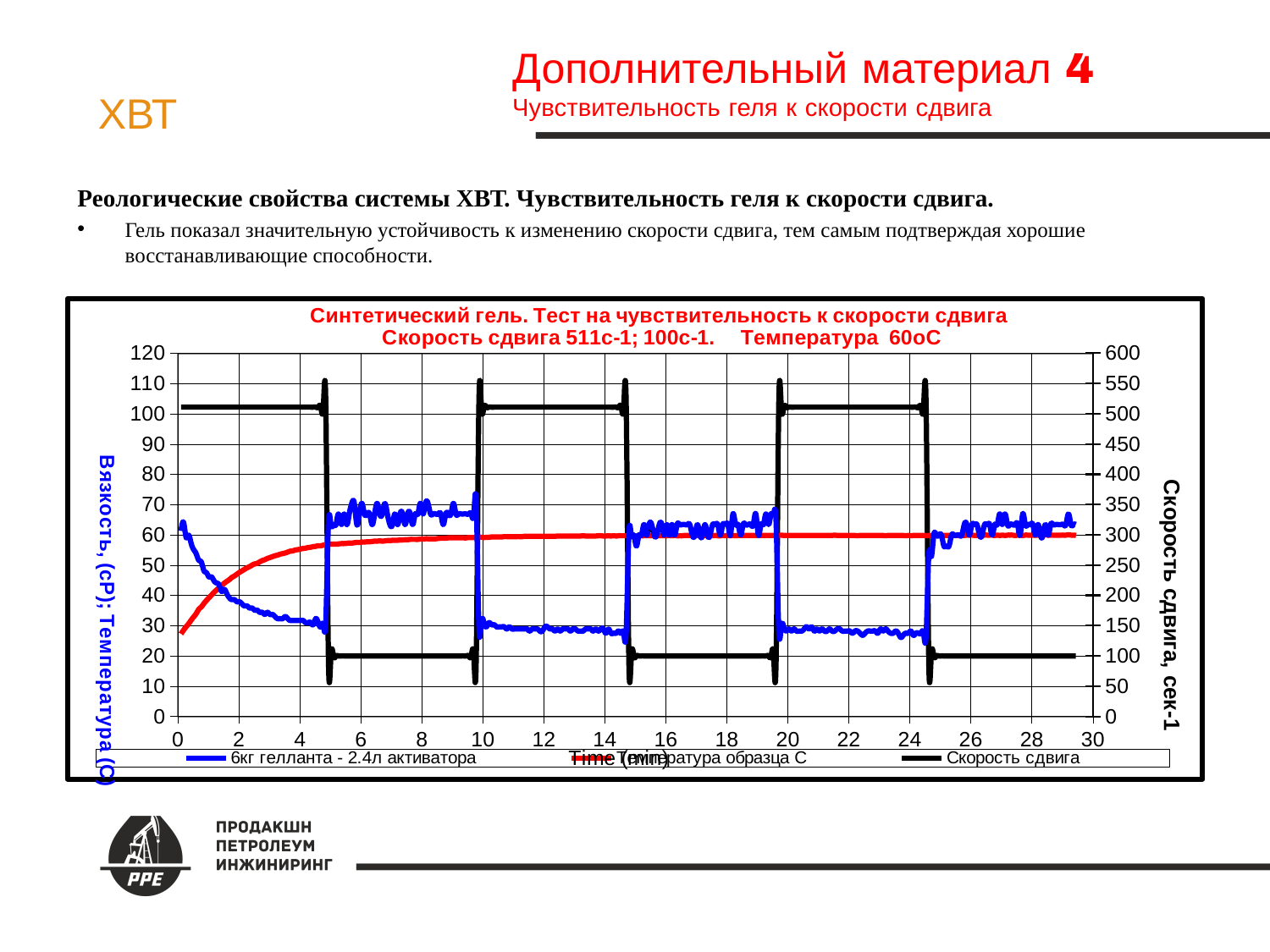

Дополнительный материал 4
Чувствительность геля к скорости сдвига
ХВТ
Реологические свойства системы ХВТ. Чувствительность геля к скорости сдвига.
Гель показал значительную устойчивость к изменению скорости сдвига, тем самым подтверждая хорошие восстанавливающие способности.

### Chart: Синтетический гель. Тест на чувствительность к скорости сдвига
Скорость сдвига 511с-1; 100с-1.     Температура  60oC

| Category |  |  |  |
|---|---|---|---|